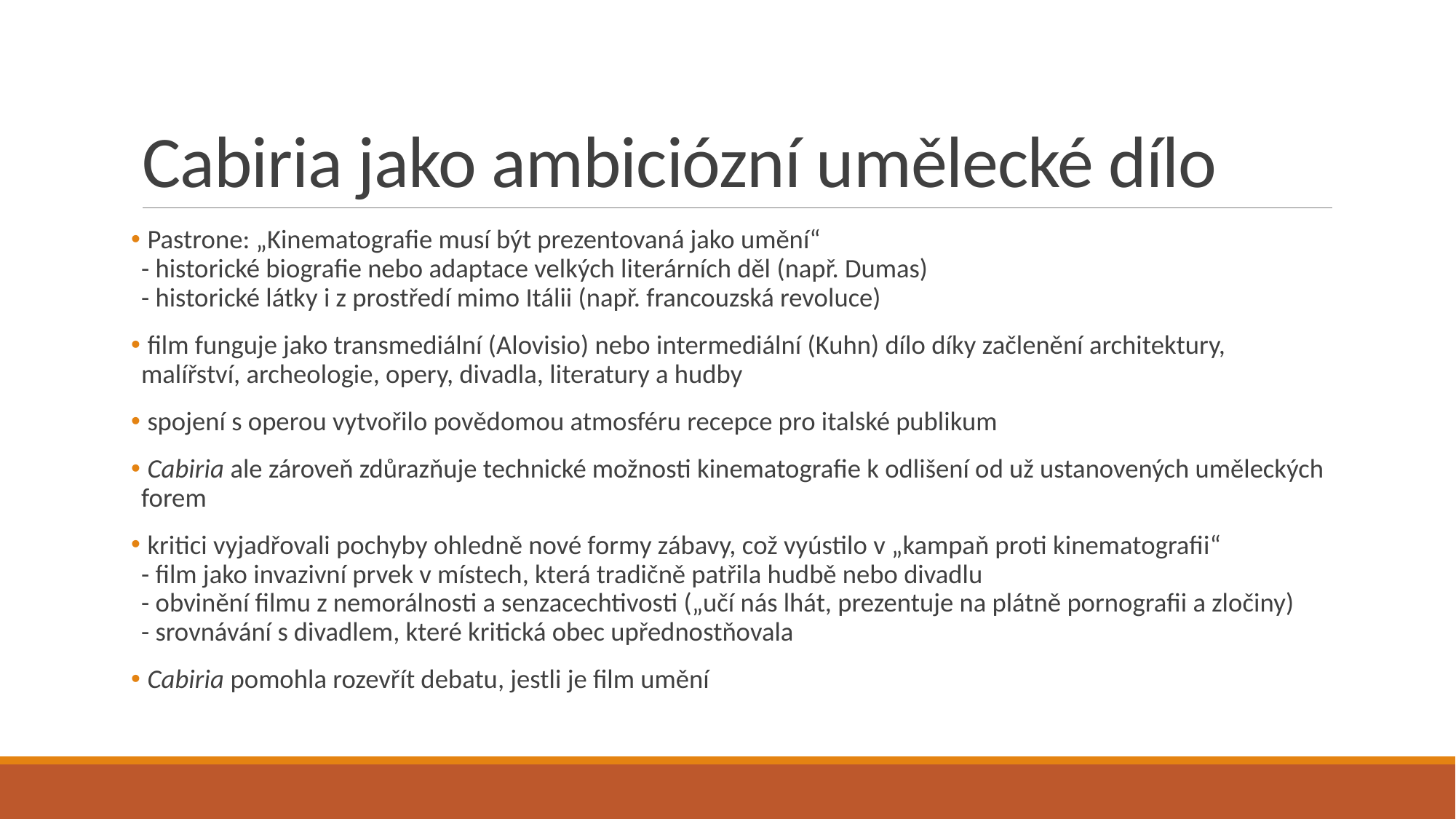

# Cabiria jako ambiciózní umělecké dílo
 Pastrone: „Kinematografie musí být prezentovaná jako umění“
- historické biografie nebo adaptace velkých literárních děl (např. Dumas)
- historické látky i z prostředí mimo Itálii (např. francouzská revoluce)
 film funguje jako transmediální (Alovisio) nebo intermediální (Kuhn) dílo díky začlenění architektury, malířství, archeologie, opery, divadla, literatury a hudby
 spojení s operou vytvořilo povědomou atmosféru recepce pro italské publikum
 Cabiria ale zároveň zdůrazňuje technické možnosti kinematografie k odlišení od už ustanovených uměleckých forem
 kritici vyjadřovali pochyby ohledně nové formy zábavy, což vyústilo v „kampaň proti kinematografii“
- film jako invazivní prvek v místech, která tradičně patřila hudbě nebo divadlu
- obvinění filmu z nemorálnosti a senzacechtivosti („učí nás lhát, prezentuje na plátně pornografii a zločiny)
- srovnávání s divadlem, které kritická obec upřednostňovala
 Cabiria pomohla rozevřít debatu, jestli je film umění